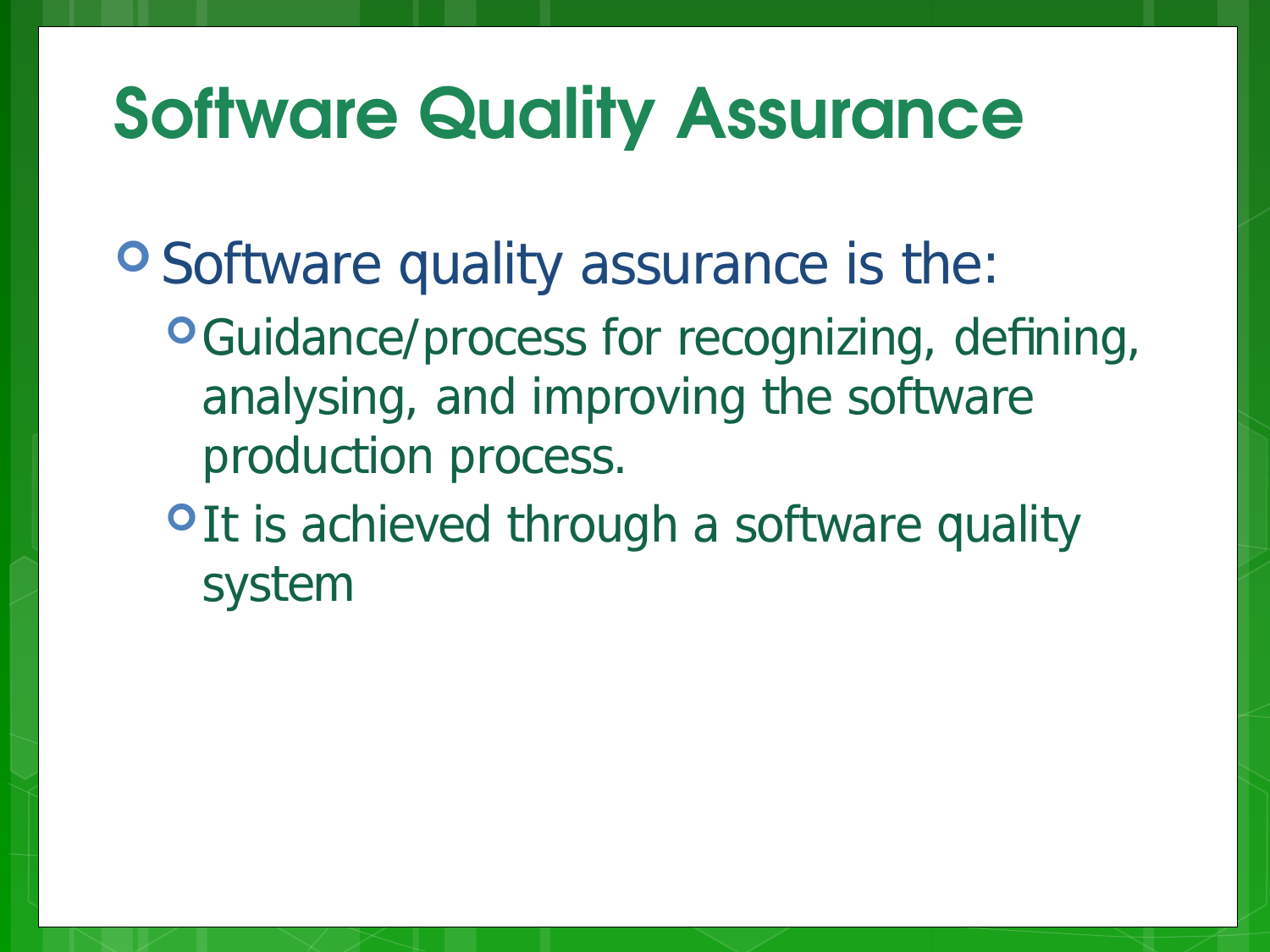

# Software Quality Assurance
Software quality assurance is the:
Guidance/process for recognizing, defining, analysing, and improving the software production process.
It is achieved through a software quality system